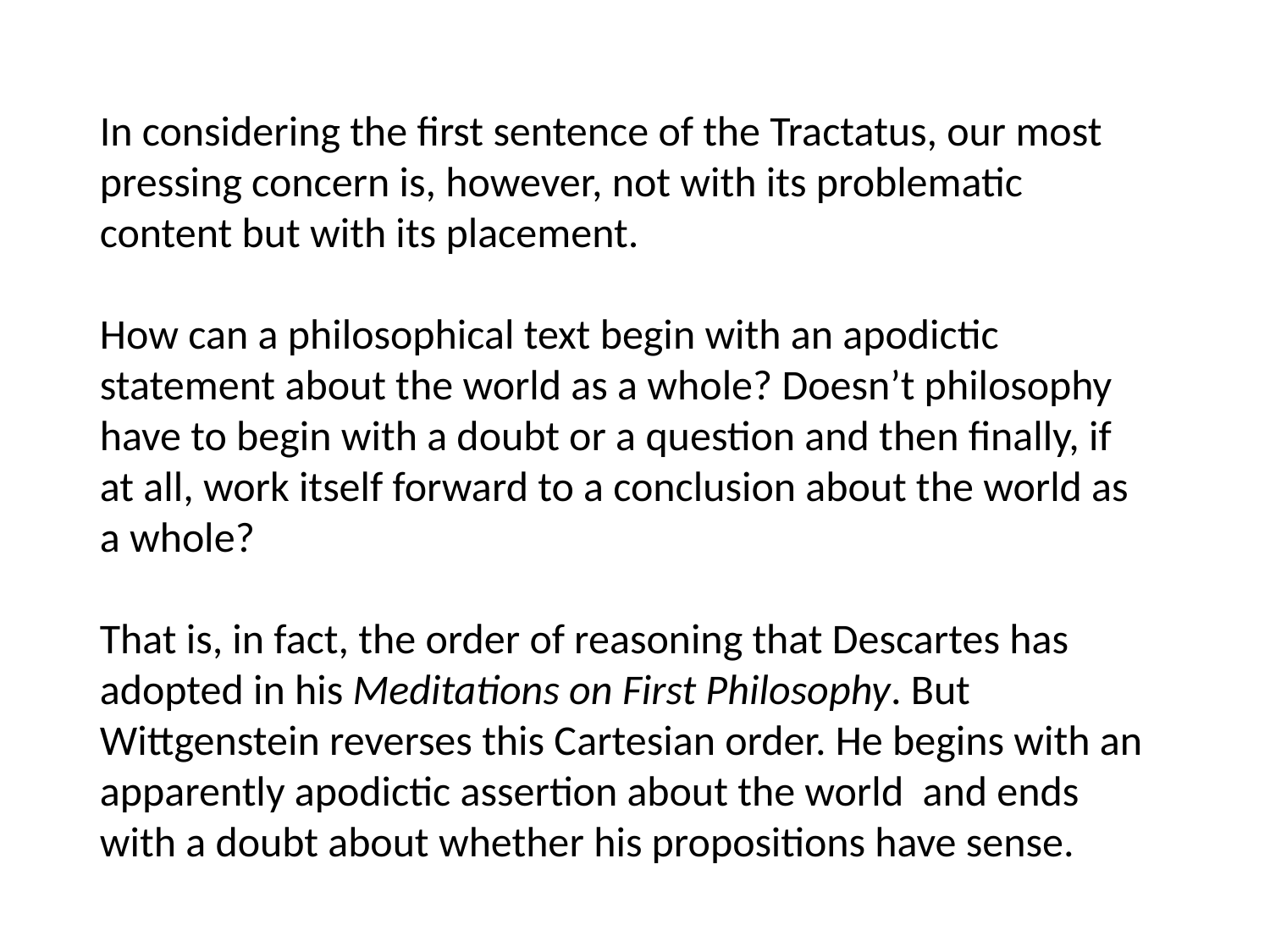

In considering the first sentence of the Tractatus, our most pressing concern is, however, not with its problematic content but with its placement.

How can a philosophical text begin with an apodictic statement about the world as a whole? Doesn’t philosophy have to begin with a doubt or a question and then finally, if at all, work itself forward to a conclusion about the world as a whole?

That is, in fact, the order of reasoning that Descartes has adopted in his Meditations on First Philosophy. But Wittgenstein reverses this Cartesian order. He begins with an apparently apodictic assertion about the world  and ends with a doubt about whether his propositions have sense.